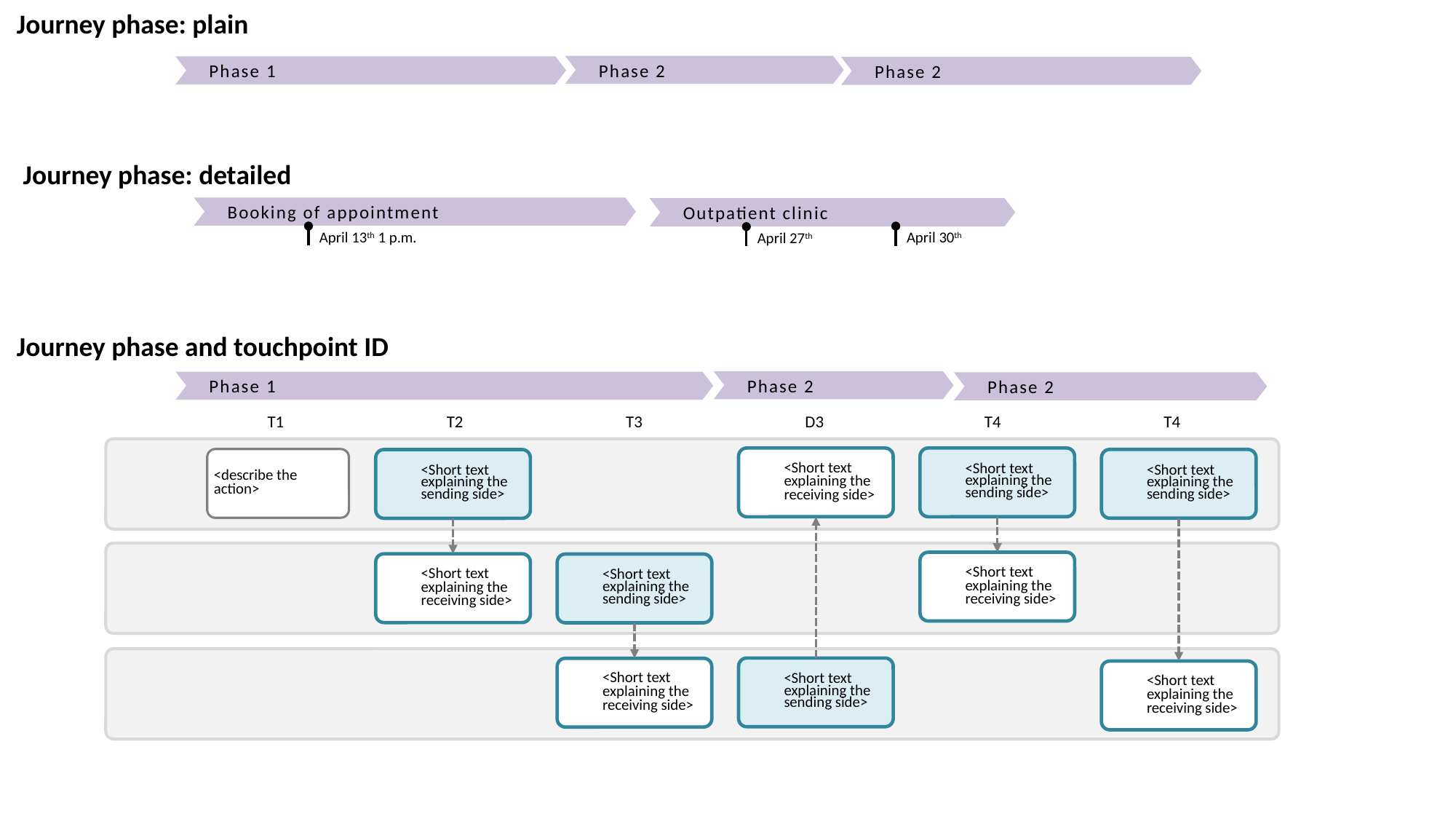

Journey phase: plain
Phase 2
Phase 1
Phase 2
Journey phase: detailed
Booking of appointment
Outpatient clinic
April 13th 1 p.m.
April 30th
April 27th
Journey phase and touchpoint ID
Phase 2
Phase 1
Phase 2
T1
<describe the action>
T2
<Short text explaining the sending side>
<Short text explaining the receiving side>
T3
<Short text explaining the sending side>
<Short text explaining the receiving side>
D3
<Short text explaining the receiving side>
<Short text explaining the sending side>
T4
<Short text explaining the sending side>
<Short text explaining the receiving side>
T4
<Short text explaining the sending side>
<Short text explaining the receiving side>